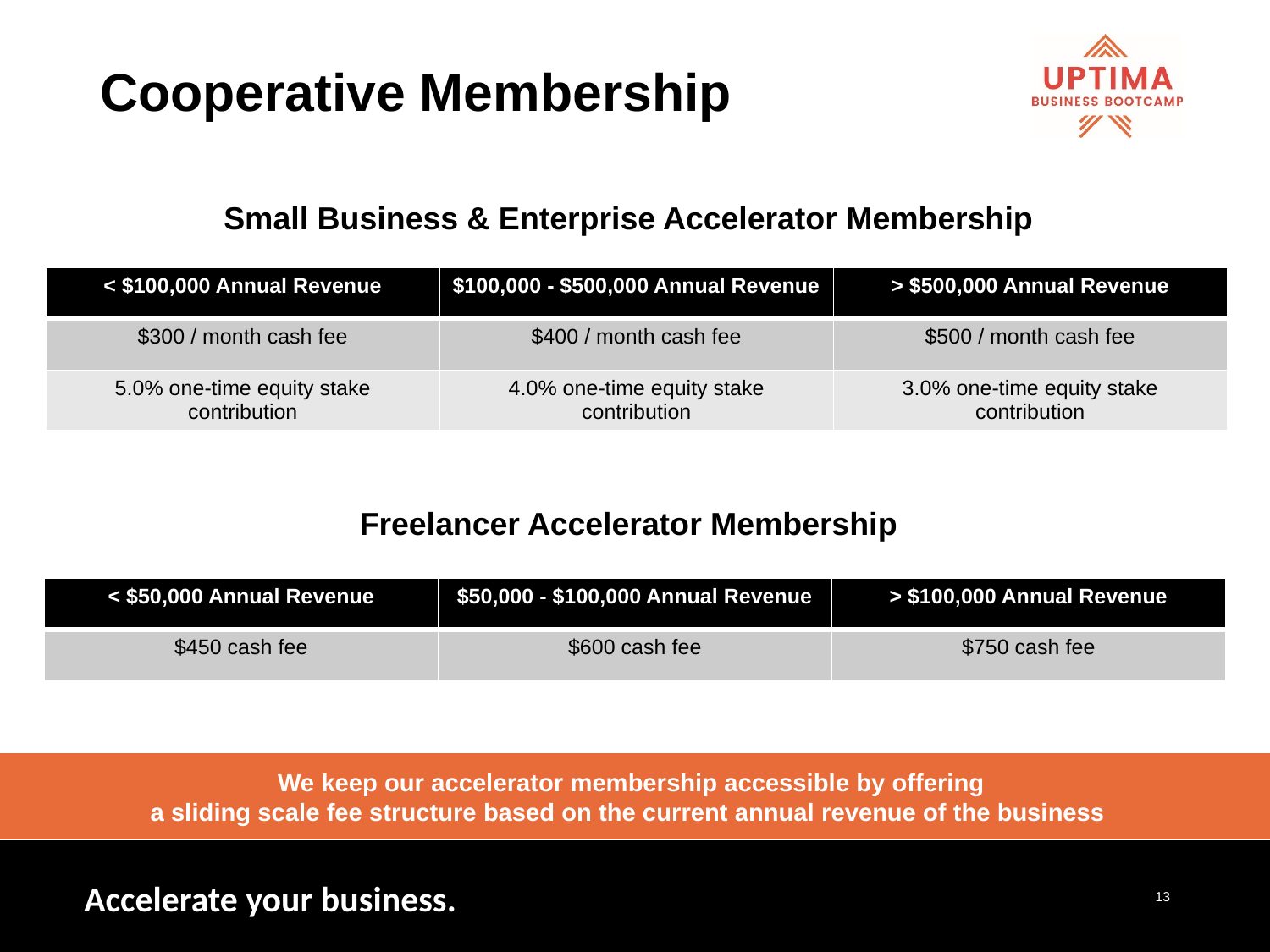

# Cooperative Membership
Small Business & Enterprise Accelerator Membership

Freelancer Accelerator Membership
| < $100,000 Annual Revenue | $100,000 - $500,000 Annual Revenue | > $500,000 Annual Revenue |
| --- | --- | --- |
| $300 / month cash fee | $400 / month cash fee | $500 / month cash fee |
| 5.0% one-time equity stake contribution | 4.0% one-time equity stake contribution | 3.0% one-time equity stake contribution |
| < $50,000 Annual Revenue | $50,000 - $100,000 Annual Revenue | > $100,000 Annual Revenue |
| --- | --- | --- |
| $450 cash fee | $600 cash fee | $750 cash fee |
We keep our accelerator membership accessible by offering
a sliding scale fee structure based on the current annual revenue of the business
13